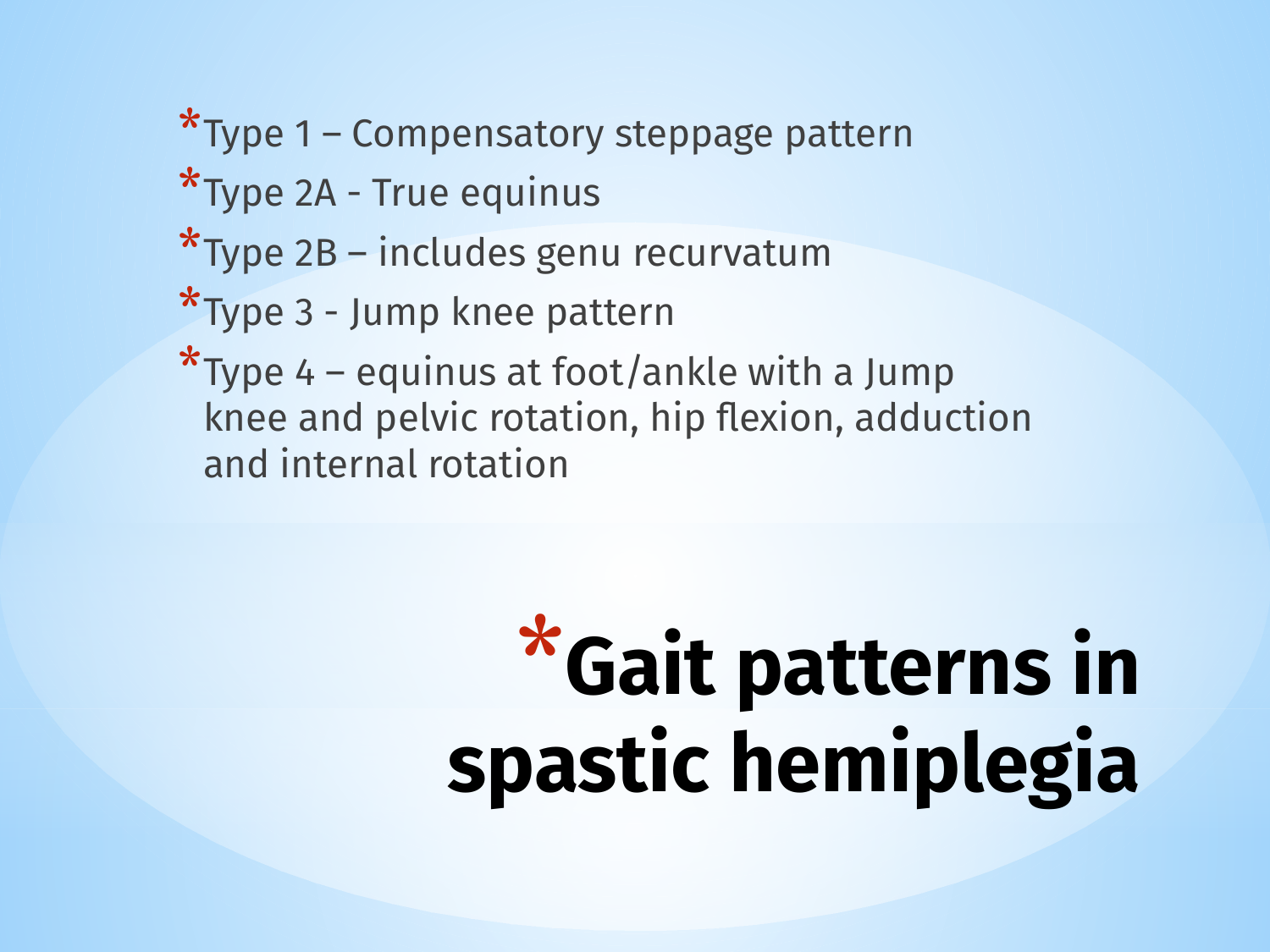

Type 1 – Compensatory steppage pattern
Type 2A - True equinus
Type 2B – includes genu recurvatum
Type 3 - Jump knee pattern
Type 4 – equinus at foot/ankle with a Jump knee and pelvic rotation, hip flexion, adduction and internal rotation
# Gait patterns in spastic hemiplegia